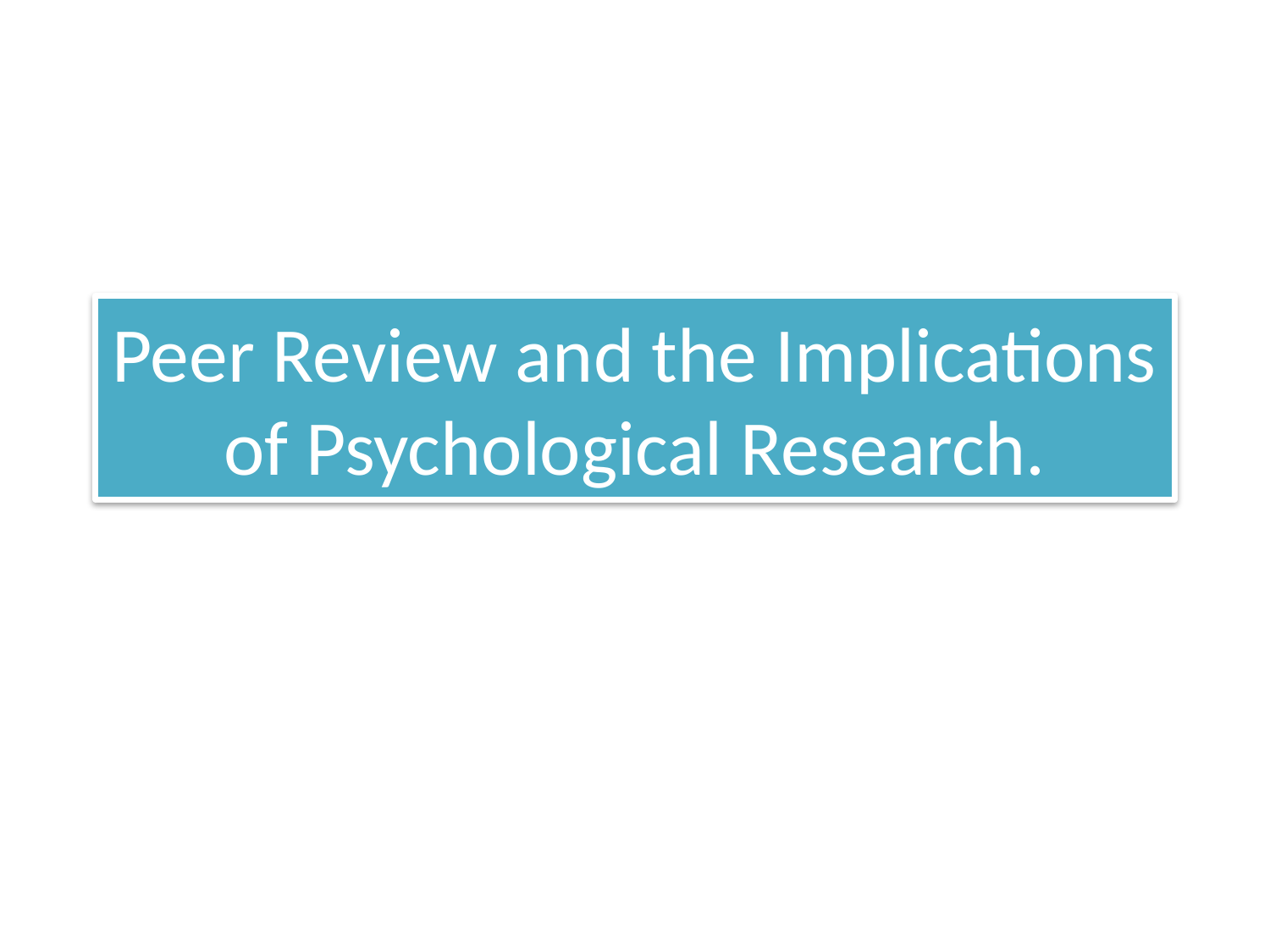

# Peer Review and the Implications of Psychological Research.